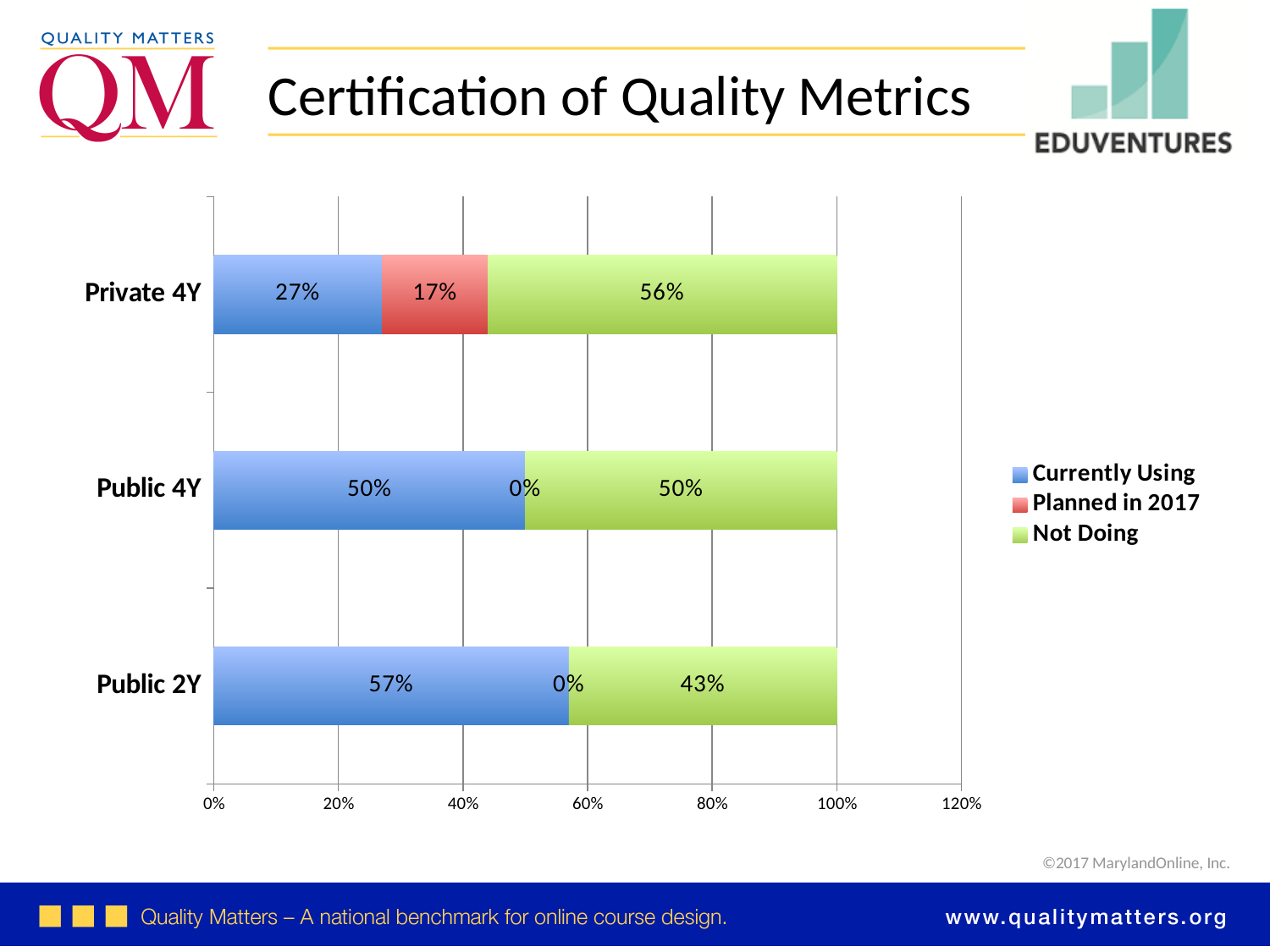

Certification of Quality Metrics

### Chart

| Category | Currently Using | Planned in 2017 | Not Doing |
|---|---|---|---|
| Public 2Y | 0.57 | 0.0 | 0.43 |
| Public 4Y | 0.5 | 0.0 | 0.5 |
| Private 4Y | 0.27 | 0.17 | 0.56 |